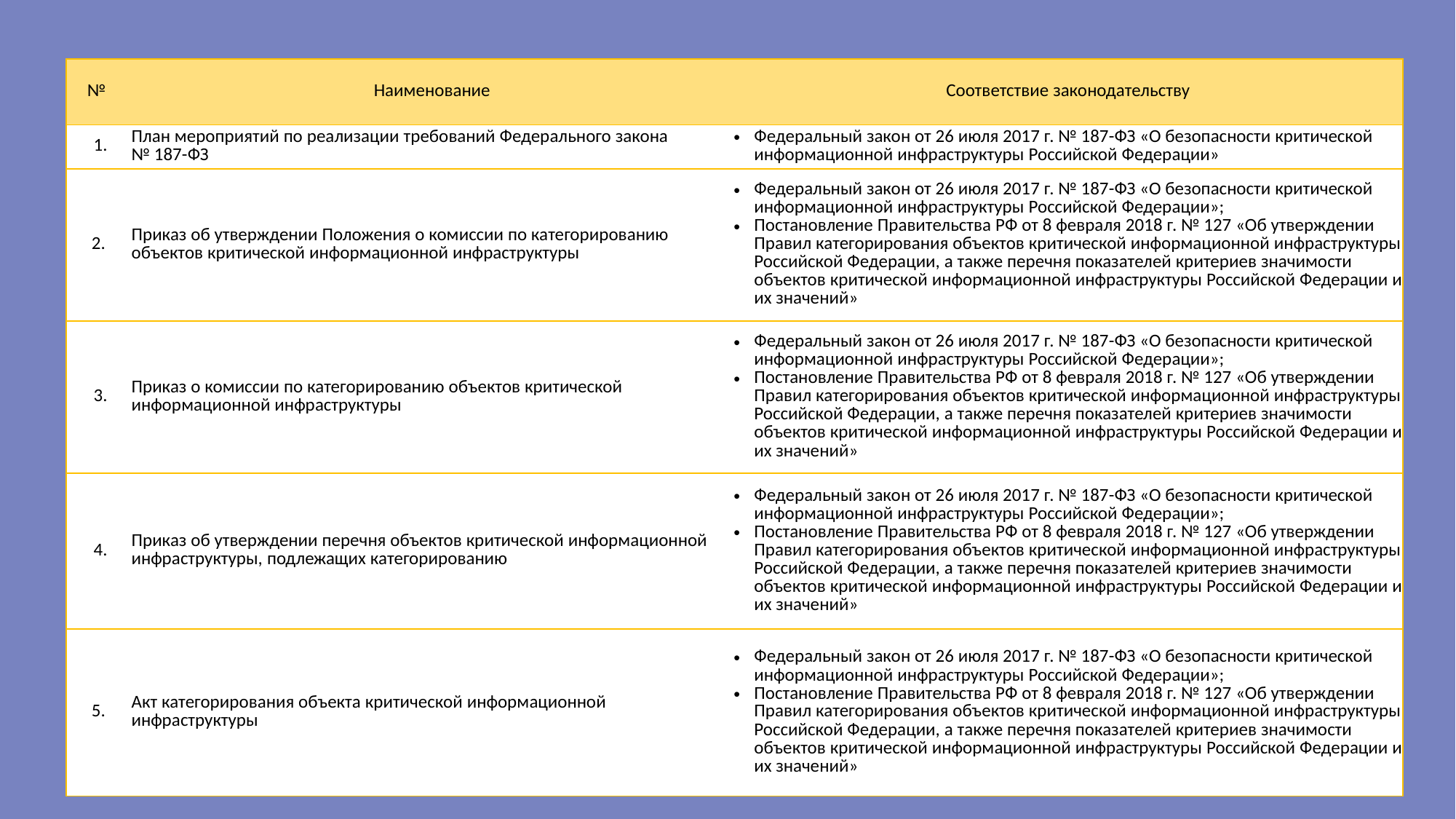

| № | Наименование | Соответствие законодательству |
| --- | --- | --- |
| 1. | План мероприятий по реализации требований Федерального закона № 187-ФЗ | Федеральный закон от 26 июля 2017 г. № 187-ФЗ «О безопасности критической информационной инфраструктуры Российской Федерации» |
| 2. | Приказ об утверждении Положения о комиссии по категорированию объектов критической информационной инфраструктуры | Федеральный закон от 26 июля 2017 г. № 187-ФЗ «О безопасности критической информационной инфраструктуры Российской Федерации»; Постановление Правительства РФ от 8 февраля 2018 г. № 127 «Об утверждении Правил категорирования объектов критической информационной инфраструктуры Российской Федерации, а также перечня показателей критериев значимости объектов критической информационной инфраструктуры Российской Федерации и их значений» |
| 3. | Приказ о комиссии по категорированию объектов критической информационной инфраструктуры | Федеральный закон от 26 июля 2017 г. № 187-ФЗ «О безопасности критической информационной инфраструктуры Российской Федерации»; Постановление Правительства РФ от 8 февраля 2018 г. № 127 «Об утверждении Правил категорирования объектов критической информационной инфраструктуры Российской Федерации, а также перечня показателей критериев значимости объектов критической информационной инфраструктуры Российской Федерации и их значений» |
| 4. | Приказ об утверждении перечня объектов критической информационной инфраструктуры, подлежащих категорированию | Федеральный закон от 26 июля 2017 г. № 187-ФЗ «О безопасности критической информационной инфраструктуры Российской Федерации»; Постановление Правительства РФ от 8 февраля 2018 г. № 127 «Об утверждении Правил категорирования объектов критической информационной инфраструктуры Российской Федерации, а также перечня показателей критериев значимости объектов критической информационной инфраструктуры Российской Федерации и их значений» |
| 5. | Акт категорирования объекта критической информационной инфраструктуры | Федеральный закон от 26 июля 2017 г. № 187-ФЗ «О безопасности критической информационной инфраструктуры Российской Федерации»; Постановление Правительства РФ от 8 февраля 2018 г. № 127 «Об утверждении Правил категорирования объектов критической информационной инфраструктуры Российской Федерации, а также перечня показателей критериев значимости объектов критической информационной инфраструктуры Российской Федерации и их значений» |